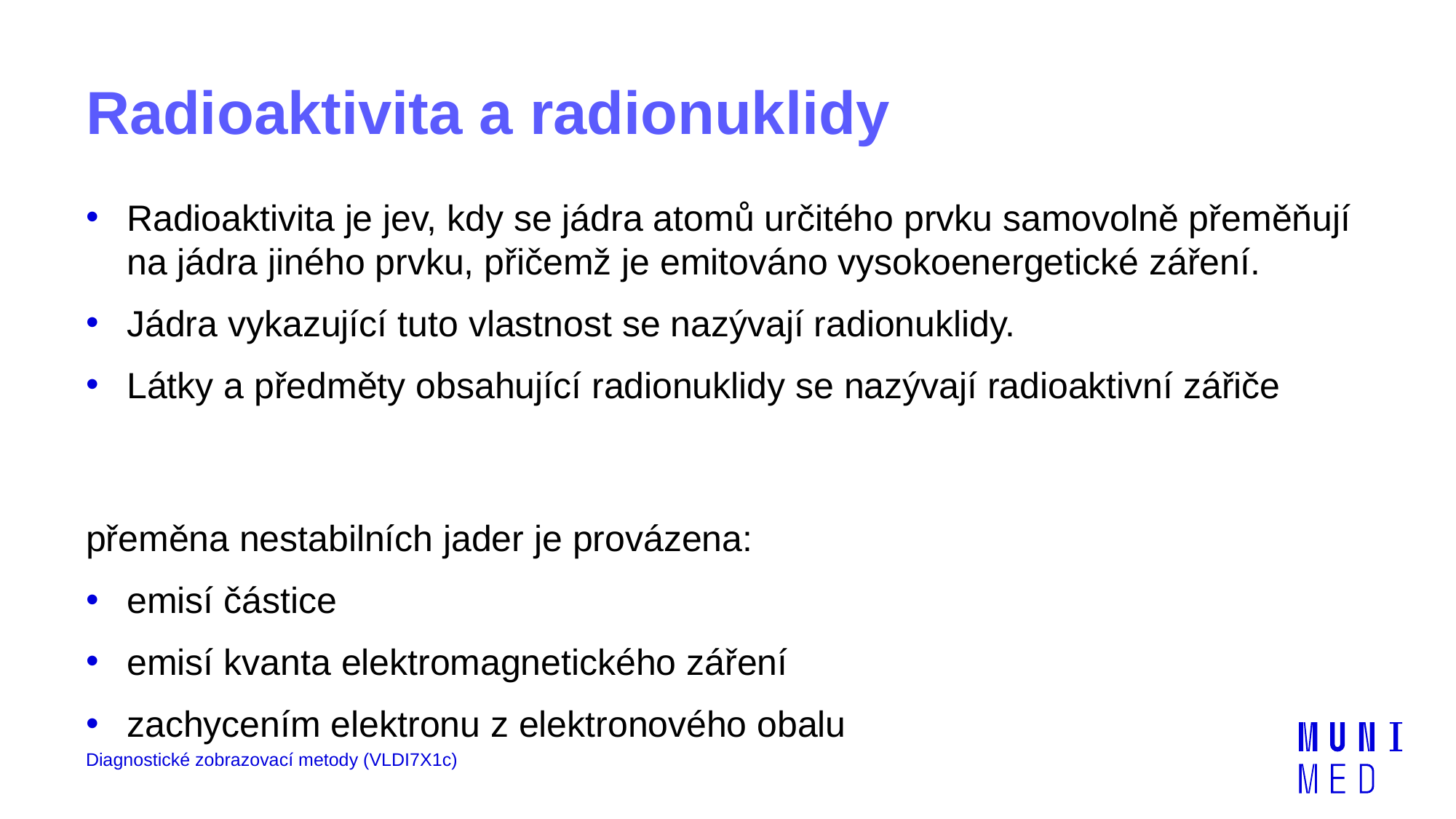

# Radioaktivita a radionuklidy
Radioaktivita je jev, kdy se jádra atomů určitého prvku samovolně přeměňují na jádra jiného prvku, přičemž je emitováno vysokoenergetické záření.
Jádra vykazující tuto vlastnost se nazývají radionuklidy.
Látky a předměty obsahující radionuklidy se nazývají radioaktivní zářiče

přeměna nestabilních jader je provázena:
emisí částice
emisí kvanta elektromagnetického záření
zachycením elektronu z elektronového obalu

Diagnostické zobrazovací metody (VLDI7X1c)